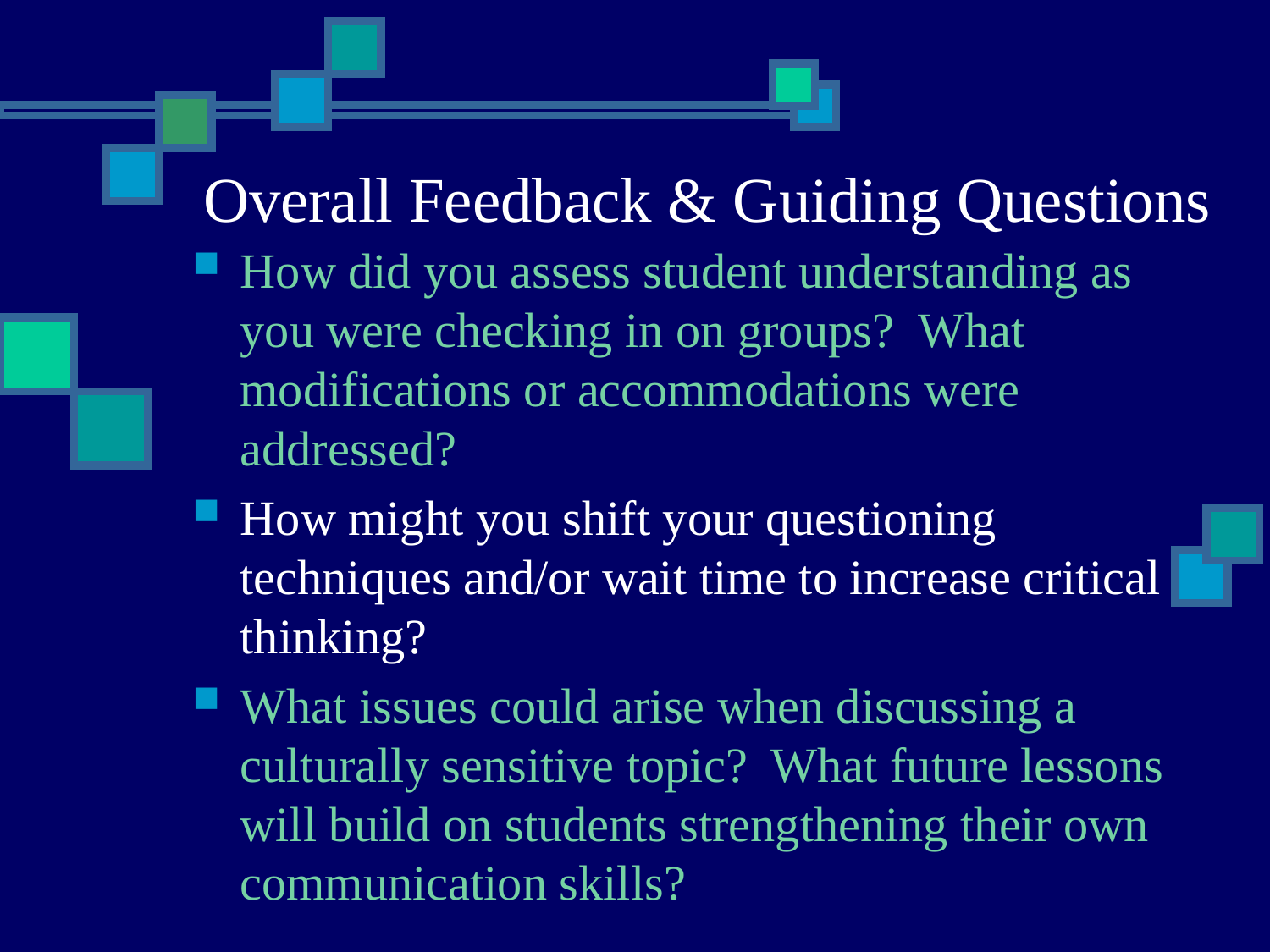

Overall Feedback & Guiding Questions
How did you assess student understanding as you were checking in on groups?  What modifications or accommodations were addressed?
How might you shift your questioning techniques and/or wait time to increase critical thinking?
What issues could arise when discussing a culturally sensitive topic?  What future lessons will build on students strengthening their own communication skills?